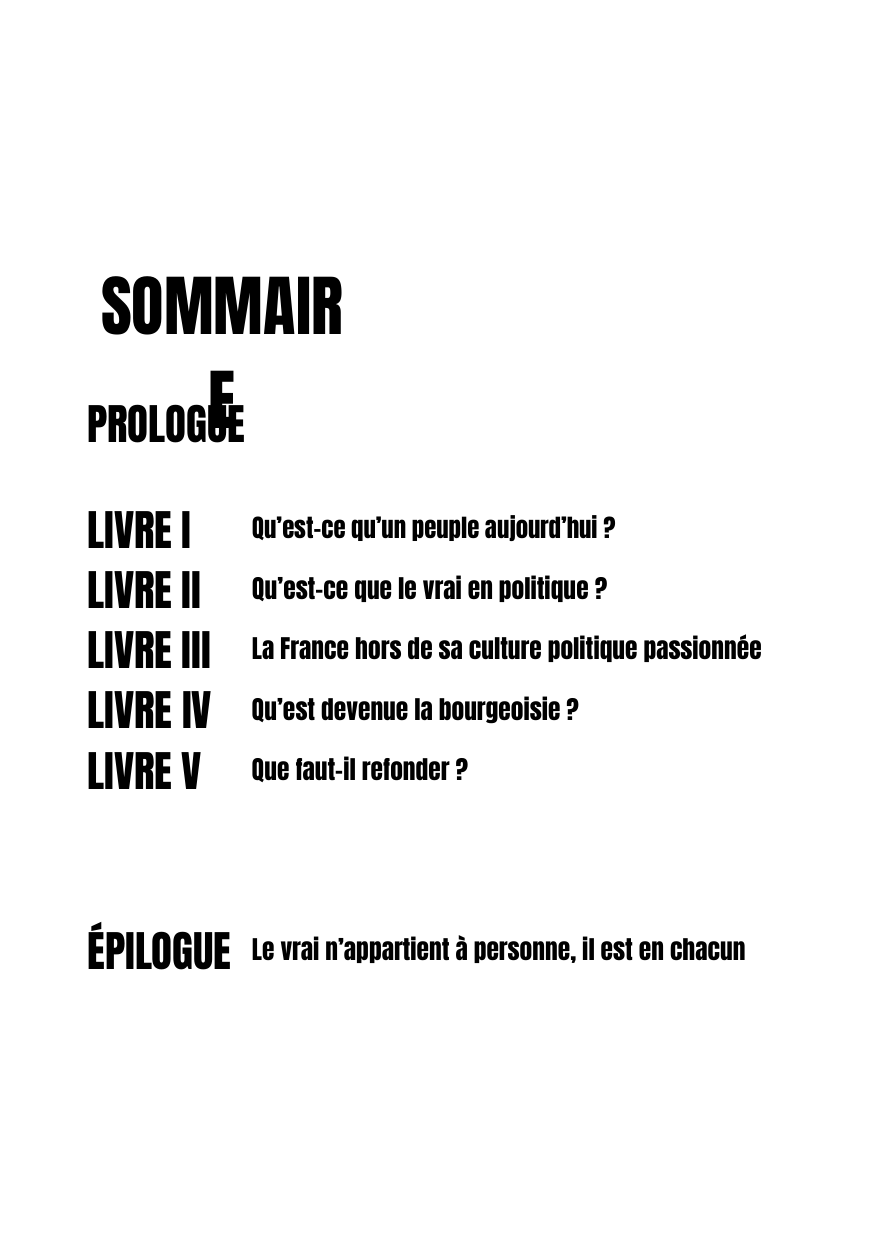

SOMMAIRE
PROLOGUE
LIVRE I
Qu’est-ce qu’un peuple aujourd’hui ?
LIVRE II
Qu’est-ce que le vrai en politique ?
LIVRE III
La France hors de sa culture politique passionnée
LIVRE IV
Qu’est devenue la bourgeoisie ?
LIVRE V
Que faut-il refonder ?
ÉPILOGUE
Le vrai n’appartient à personne, il est en chacun